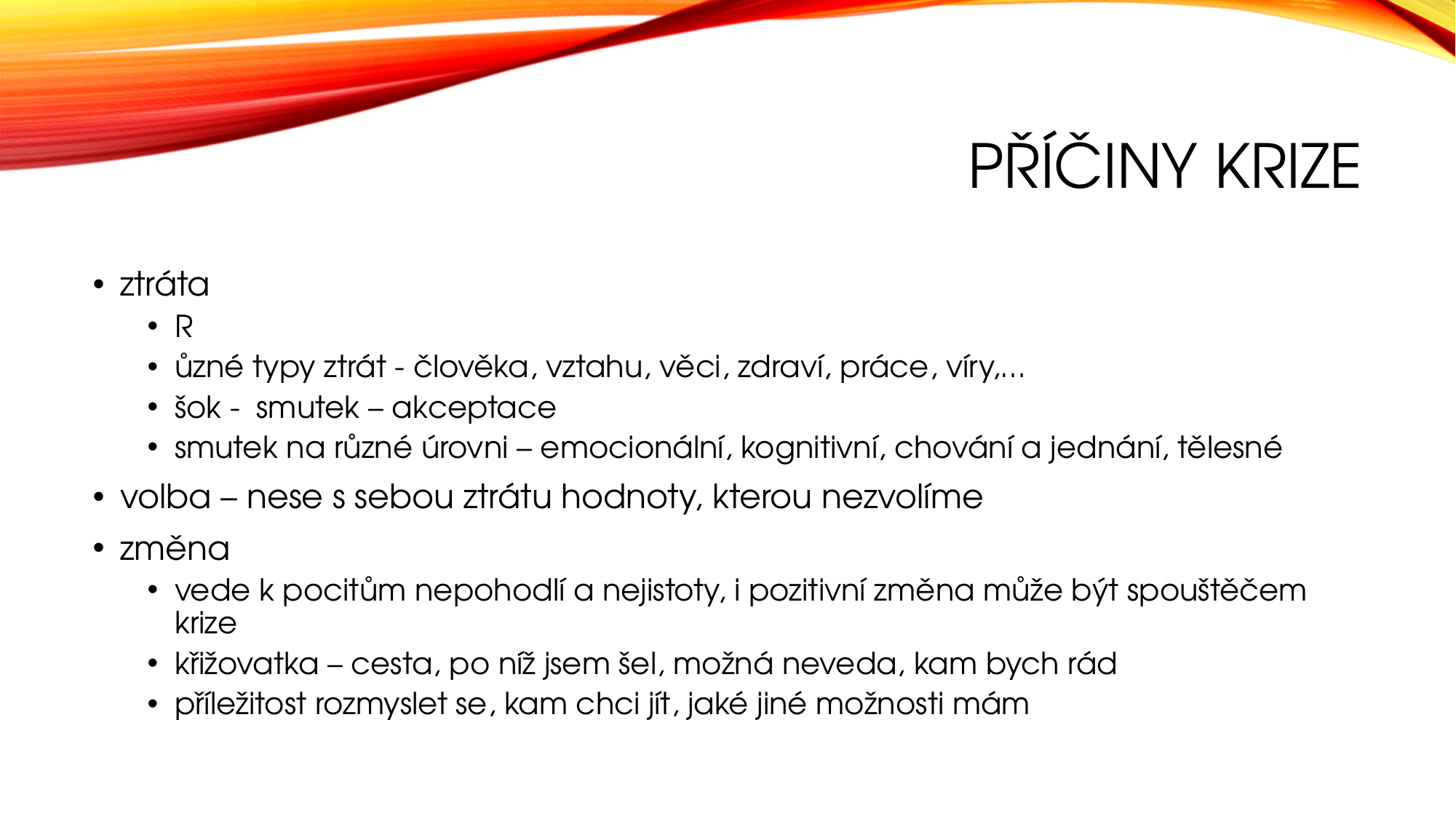

# Příčiny krize
ztráta
R
ůzné typy ztrát - člověka, vztahu, věci, zdraví, práce, víry,…
šok -  smutek – akceptace
smutek na různé úrovni – emocionální, kognitivní, chování a jednání, tělesné
volba – nese s sebou ztrátu hodnoty, kterou nezvolíme
změna
vede k pocitům nepohodlí a nejistoty, i pozitivní změna může být spouštěčem krize
křižovatka – cesta, po níž jsem šel, možná neveda, kam bych rád
příležitost rozmyslet se, kam chci jít, jaké jiné možnosti mám